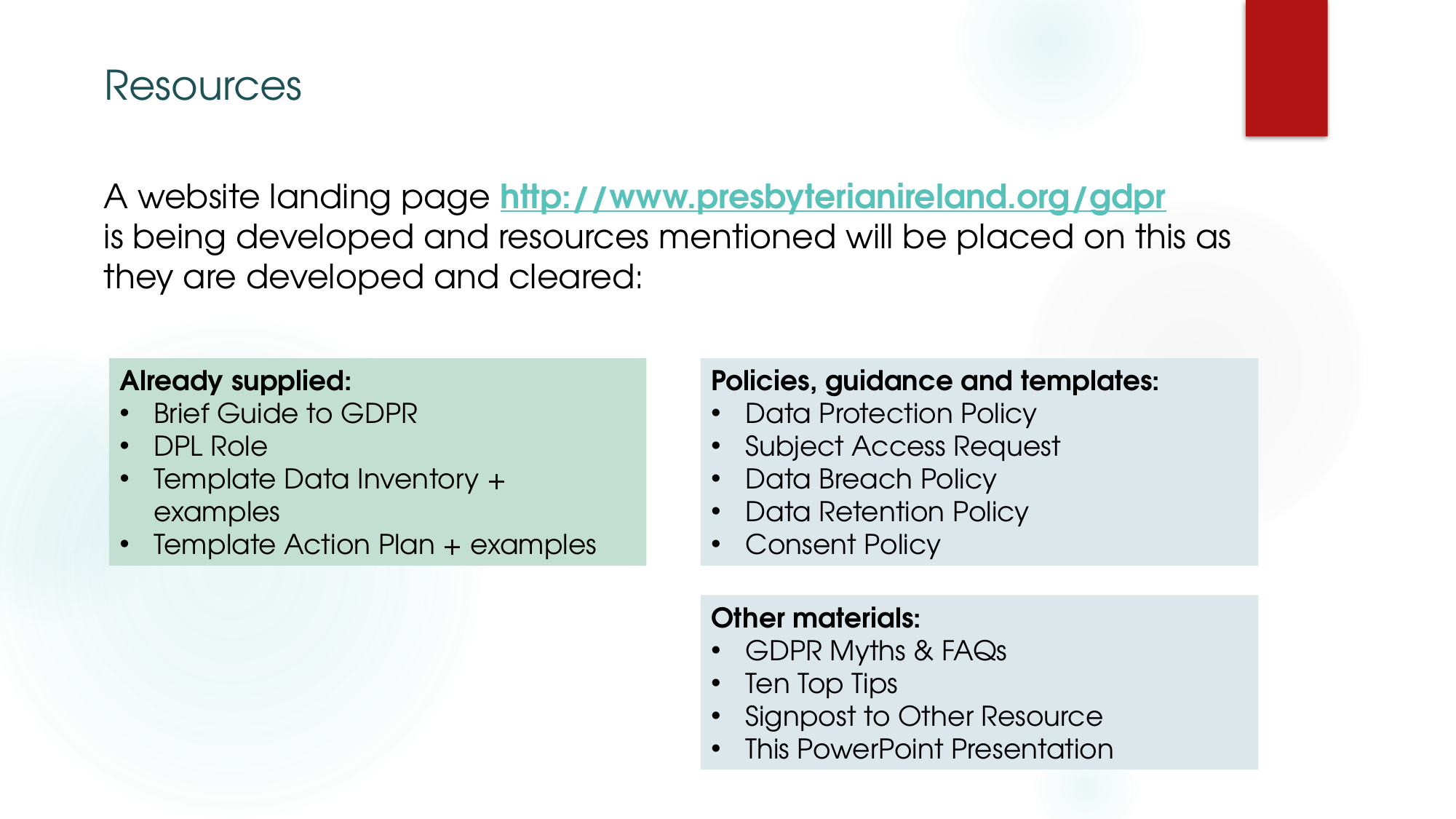

# Resources
A website landing page http://www.presbyterianireland.org/gdpr
is being developed and resources mentioned will be placed on this as they are developed and cleared:
Already supplied:
Brief Guide to GDPR
DPL Role
Template Data Inventory + examples
Template Action Plan + examples
Policies, guidance and templates:
Data Protection Policy
Subject Access Request
Data Breach Policy
Data Retention Policy
Consent Policy
Other materials:
GDPR Myths & FAQs
Ten Top Tips
Signpost to Other Resource
This PowerPoint Presentation